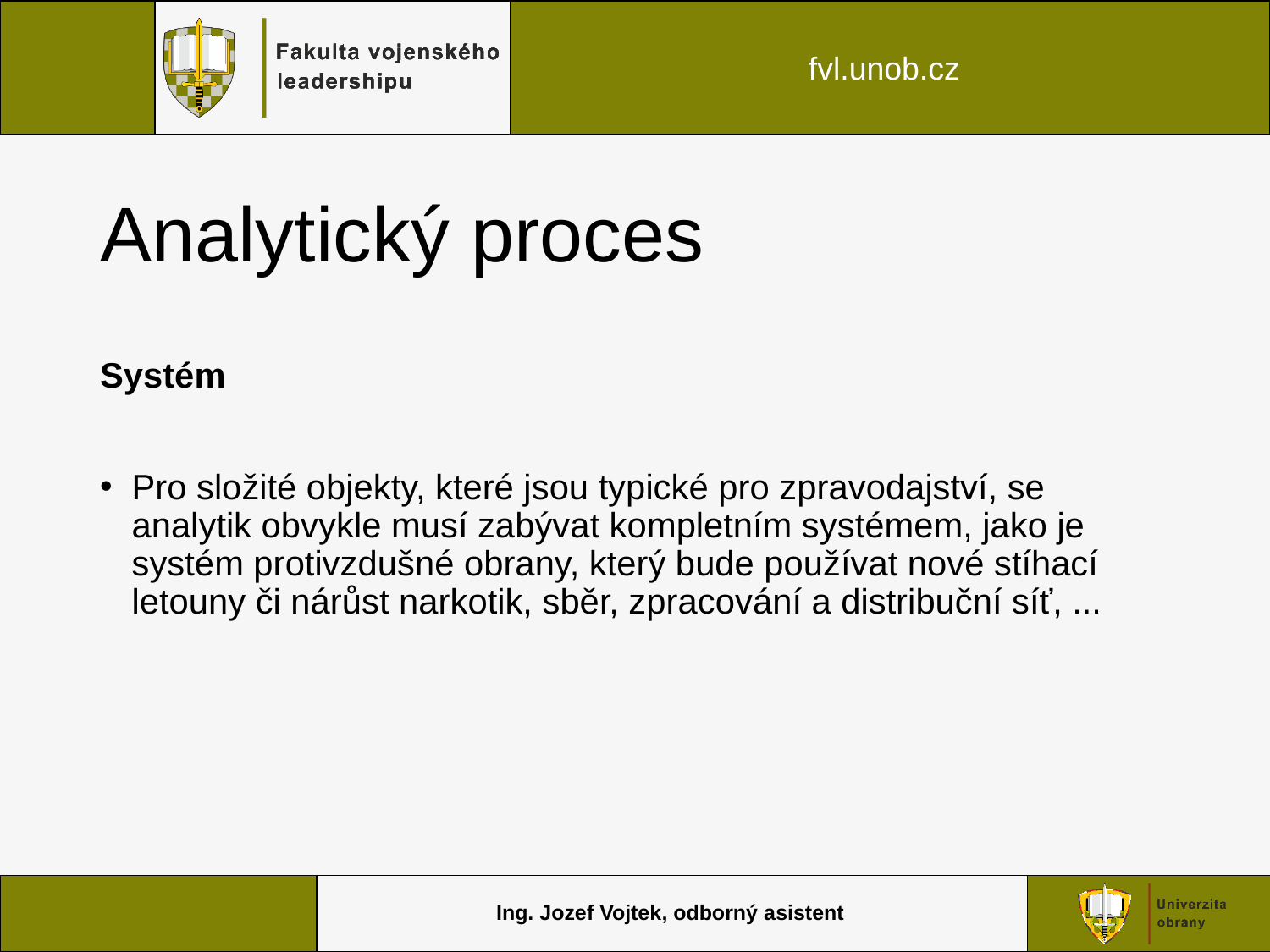

# Analytický proces
Systém

Pro složité objekty, které jsou typické pro zpravodajství, se analytik obvykle musí zabývat kompletním systémem, jako je systém protivzdušné obrany, který bude používat nové stíhací letouny či nárůst narkotik, sběr, zpracování a distribuční síť, ...
Ing. Jozef Vojtek, odborný asistent